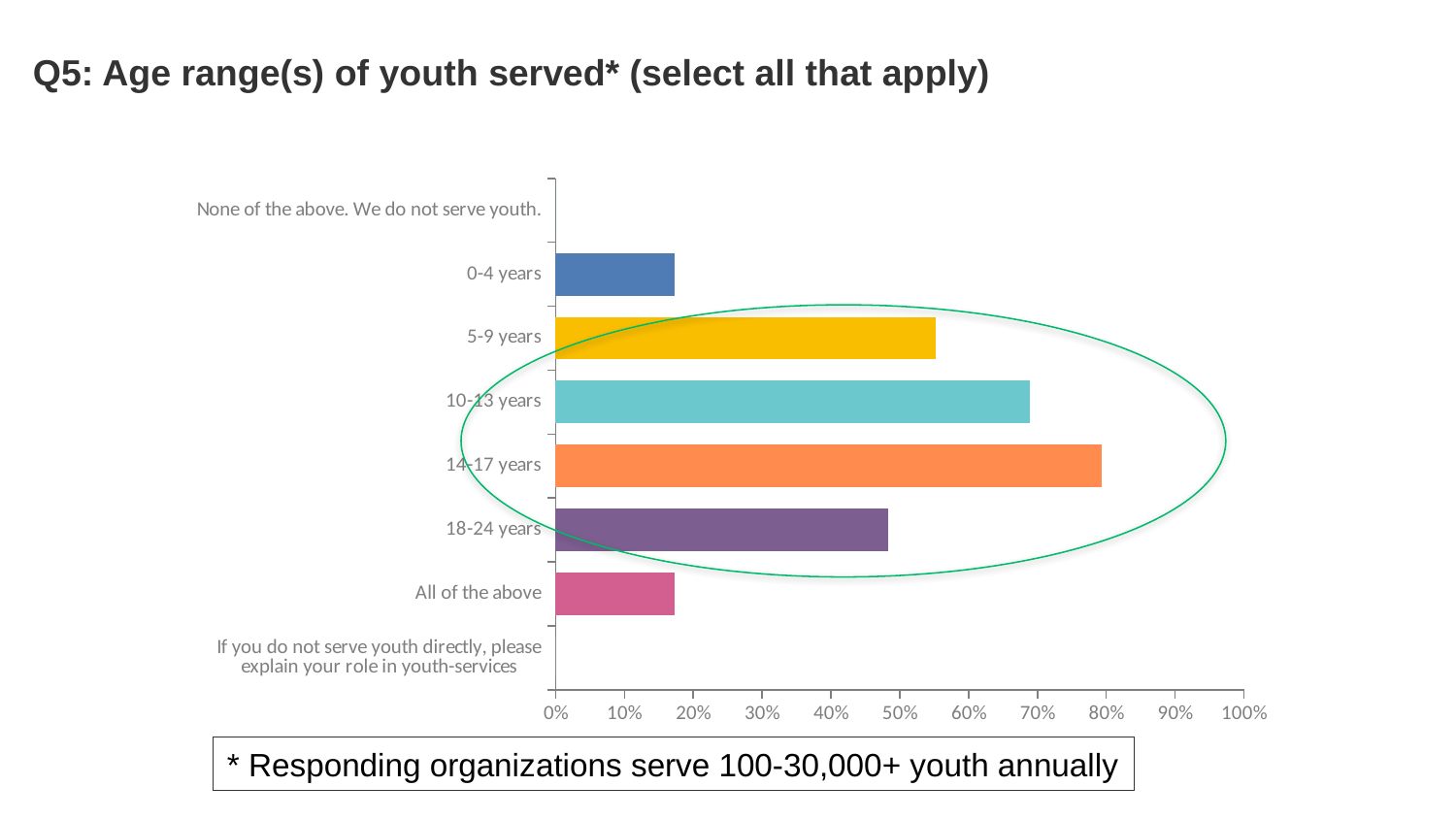

# Q5: Age range(s) of youth served* (select all that apply)

### Chart

| Category |   |
|---|---|
| None of the above. We do not serve youth. | 0.0 |
| 0-4 years | 0.1724 |
| 5-9 years | 0.5517 |
| 10-13 years | 0.6897 |
| 14-17 years | 0.7931 |
| 18-24 years | 0.4828 |
| All of the above | 0.1724 |
| If you do not serve youth directly, please explain your role in youth-services | 0.0 |
* Responding organizations serve 100-30,000+ youth annually